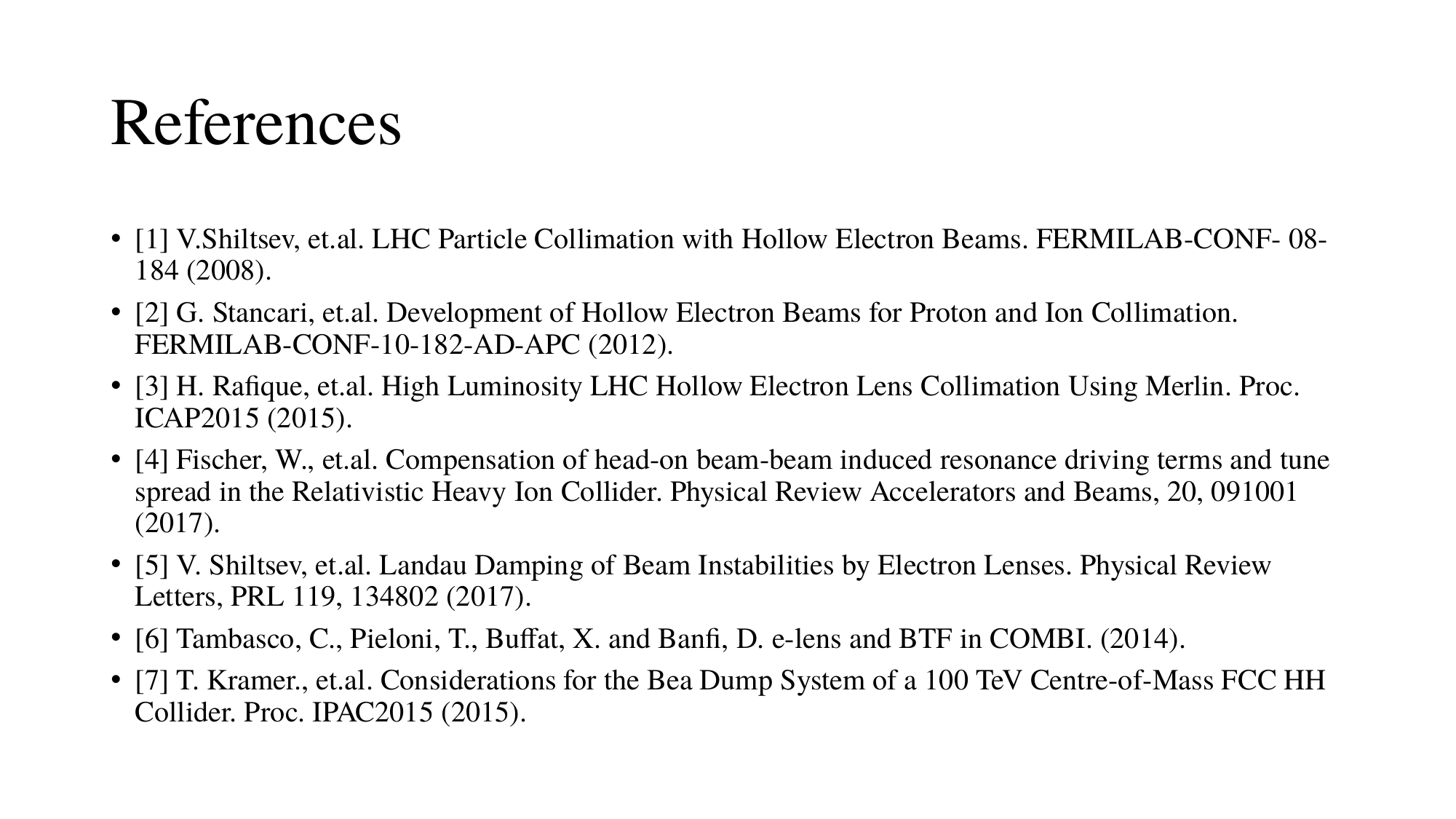

# References
[1] V.Shiltsev, et.al. LHC Particle Collimation with Hollow Electron Beams. FERMILAB-CONF- 08-184 (2008).
[2] G. Stancari, et.al. Development of Hollow Electron Beams for Proton and Ion Collimation. FERMILAB-CONF-10-182-AD-APC (2012).
[3] H. Rafique, et.al. High Luminosity LHC Hollow Electron Lens Collimation Using Merlin. Proc. ICAP2015 (2015).
[4] Fischer, W., et.al. Compensation of head-on beam-beam induced resonance driving terms and tune spread in the Relativistic Heavy Ion Collider. Physical Review Accelerators and Beams, 20, 091001 (2017).
[5] V. Shiltsev, et.al. Landau Damping of Beam Instabilities by Electron Lenses. Physical Review Letters, PRL 119, 134802 (2017).
[6] Tambasco, C., Pieloni, T., Buffat, X. and Banfi, D. e-lens and BTF in COMBI. (2014).
[7] T. Kramer., et.al. Considerations for the Bea Dump System of a 100 TeV Centre-of-Mass FCC HH Collider. Proc. IPAC2015 (2015).